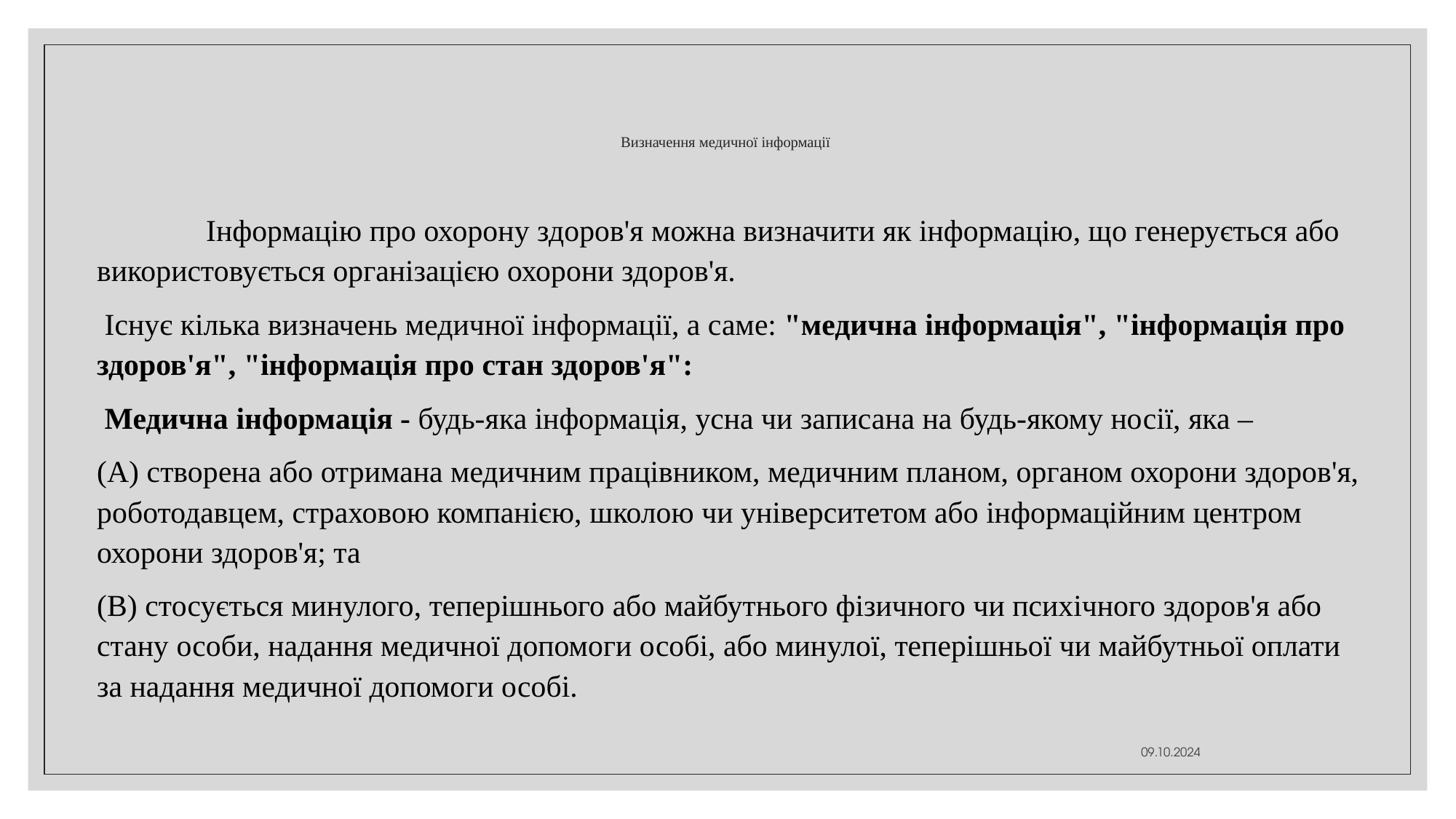

# Визначення медичної інформації
	Інформацію про охорону здоров'я можна визначити як інформацію, що генерується або використовується організацією охорони здоров'я.
 Існує кілька визначень медичної інформації, а саме: "медична інформація", "інформація про здоров'я", "інформація про стан здоров'я":
 Медична інформація - будь-яка інформація, усна чи записана на будь-якому носії, яка –
(А) створена або отримана медичним працівником, медичним планом, органом охорони здоров'я, роботодавцем, страховою компанією, школою чи університетом або інформаційним центром охорони здоров'я; та
(B) стосується минулого, теперішнього або майбутнього фізичного чи психічного здоров'я або стану особи, надання медичної допомоги особі, або минулої, теперішньої чи майбутньої оплати за надання медичної допомоги особі.
09.10.2024